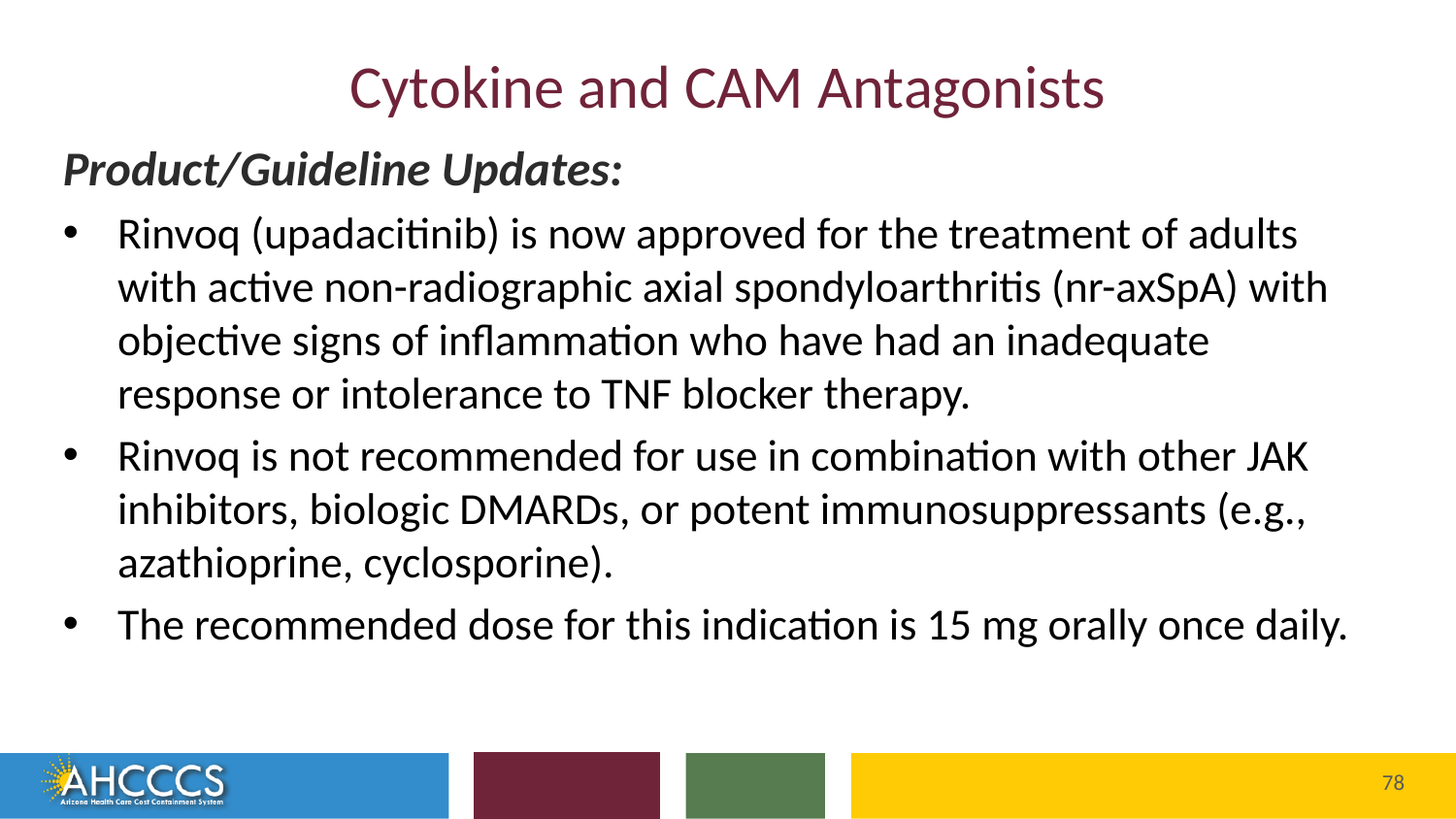

# Cytokine and CAM Antagonists
Product/Guideline Updates:
Rinvoq (upadacitinib) is now approved for the treatment of adults with active non-radiographic axial spondyloarthritis (nr-axSpA) with objective signs of inflammation who have had an inadequate response or intolerance to TNF blocker therapy.
Rinvoq is not recommended for use in combination with other JAK inhibitors, biologic DMARDs, or potent immunosuppressants (e.g., azathioprine, cyclosporine).
The recommended dose for this indication is 15 mg orally once daily.